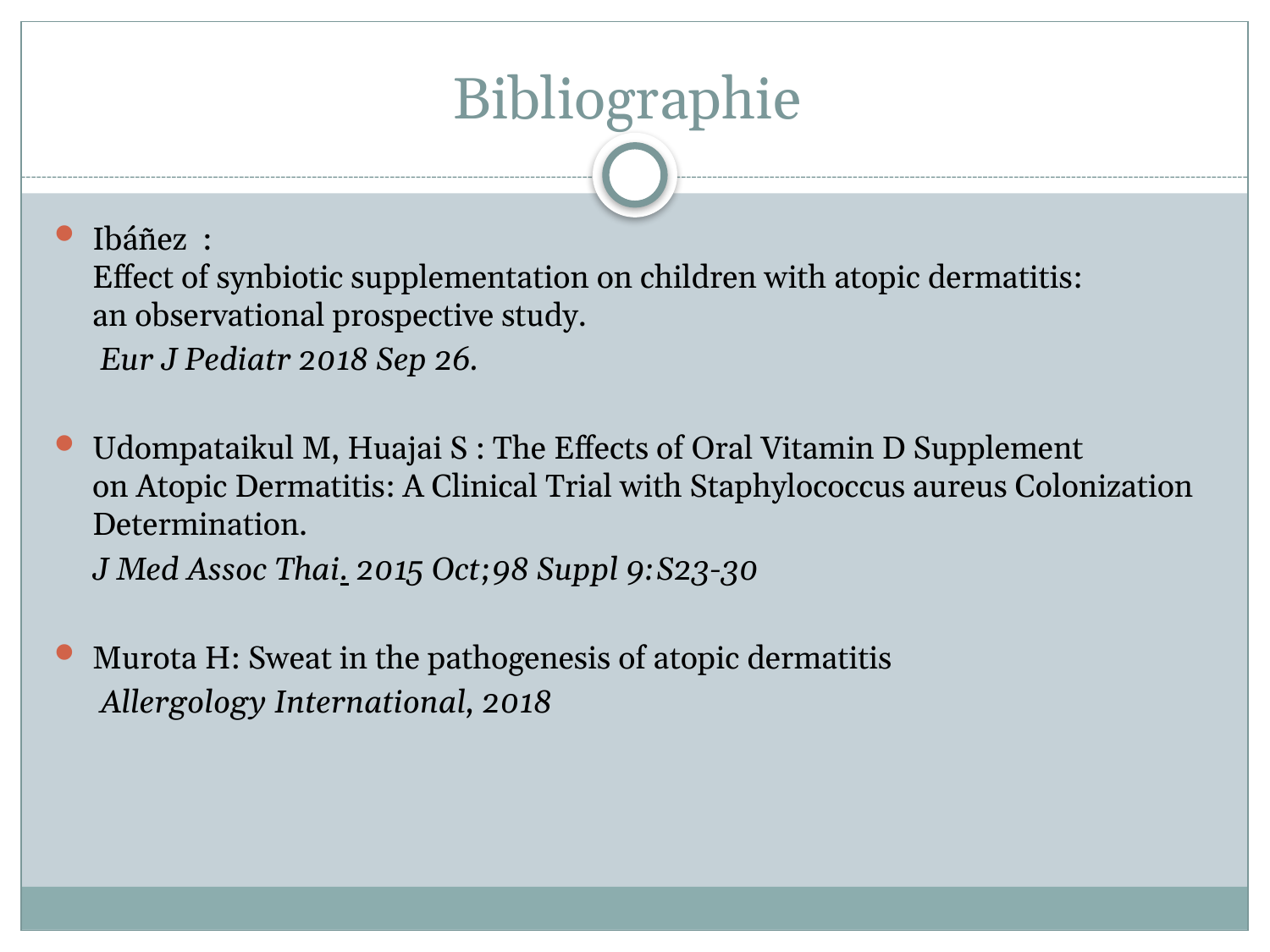

# Bibliographie
Ibáñez  : Effect of synbiotic supplementation on children with atopic dermatitis: an observational prospective study.
      Eur J Pediatr 2018 Sep 26.

Udompataikul M, Huajai S : The Effects of Oral Vitamin D Supplement on Atopic Dermatitis: A Clinical Trial with Staphylococcus aureus Colonization Determination.
     J Med Assoc Thai. 2015 Oct;98 Suppl 9:S23-30

Murota H: Sweat in the pathogenesis of atopic dermatitis
      Allergology International, 2018